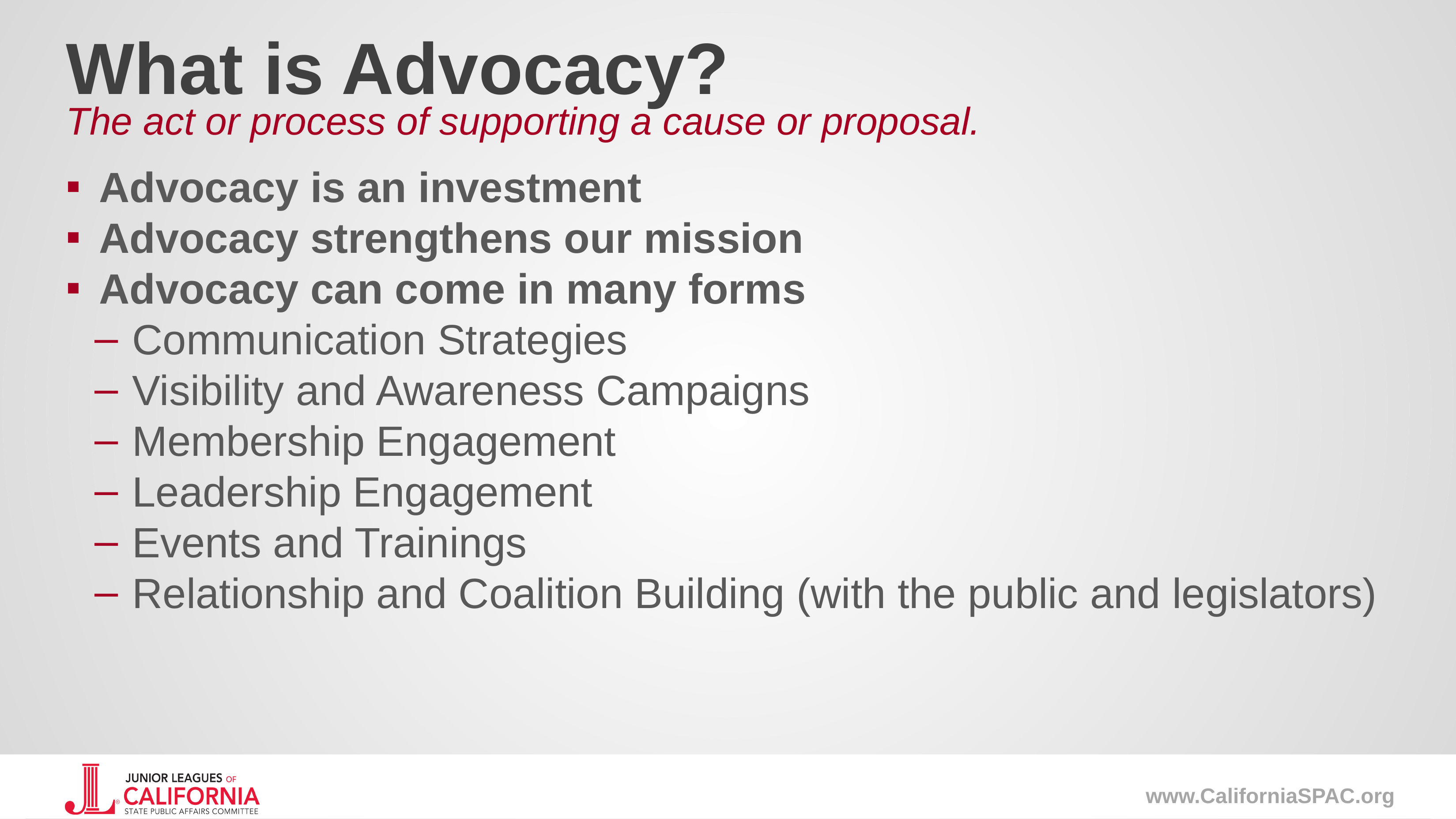

# What is Advocacy? The act or process of supporting a cause or proposal.
Advocacy is an investment
Advocacy strengthens our mission
Advocacy can come in many forms
Communication Strategies
Visibility and Awareness Campaigns
Membership Engagement
Leadership Engagement
Events and Trainings
Relationship and Coalition Building (with the public and legislators)